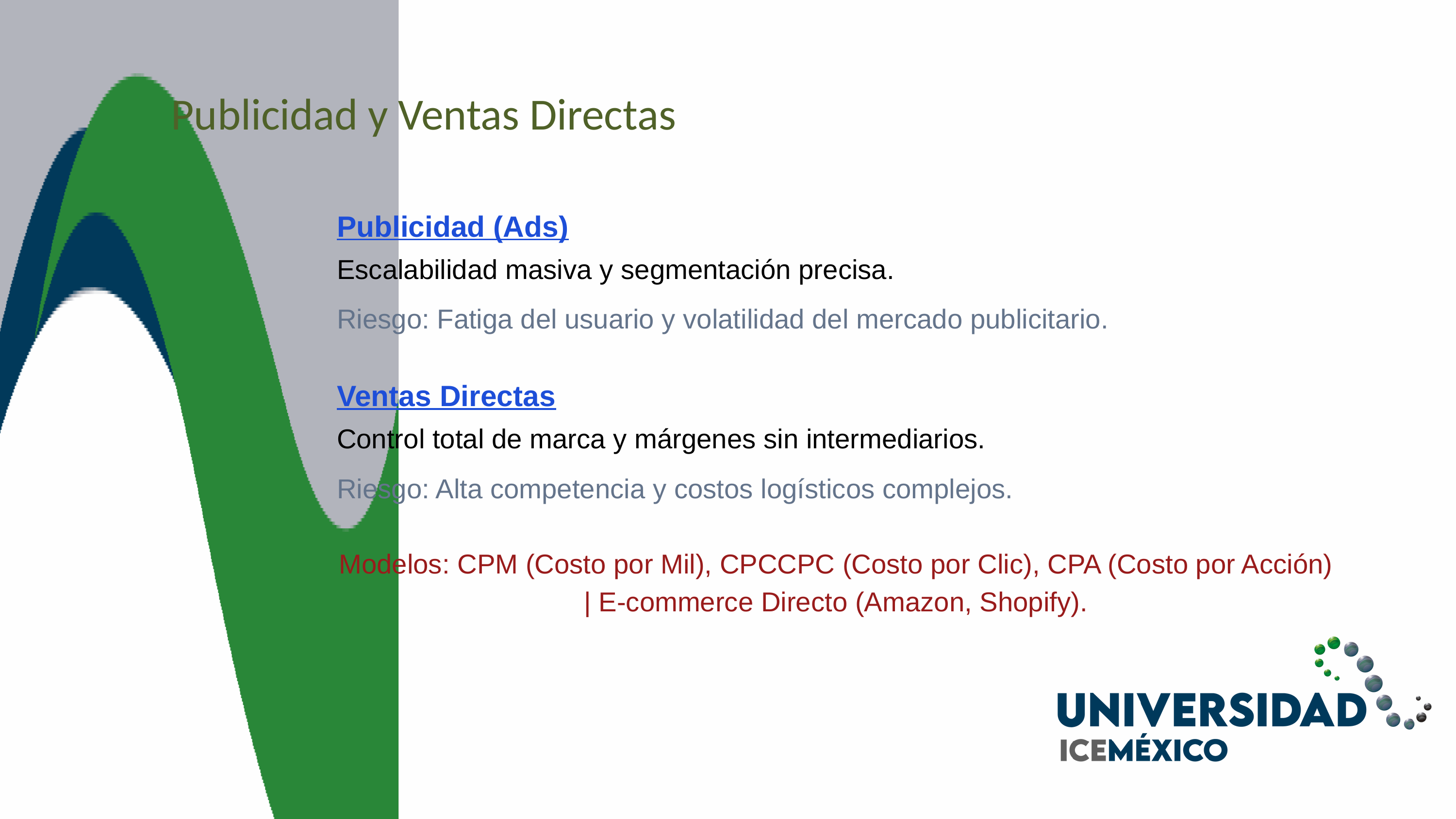

Publicidad y Ventas Directas
Publicidad (Ads)
Escalabilidad masiva y segmentación precisa.
Riesgo: Fatiga del usuario y volatilidad del mercado publicitario.

Ventas Directas
Control total de marca y márgenes sin intermediarios.
Riesgo: Alta competencia y costos logísticos complejos.

Modelos: CPM (Costo por Mil), CPCCPC (Costo por Clic), CPA (Costo por Acción) | E-commerce Directo (Amazon, Shopify).